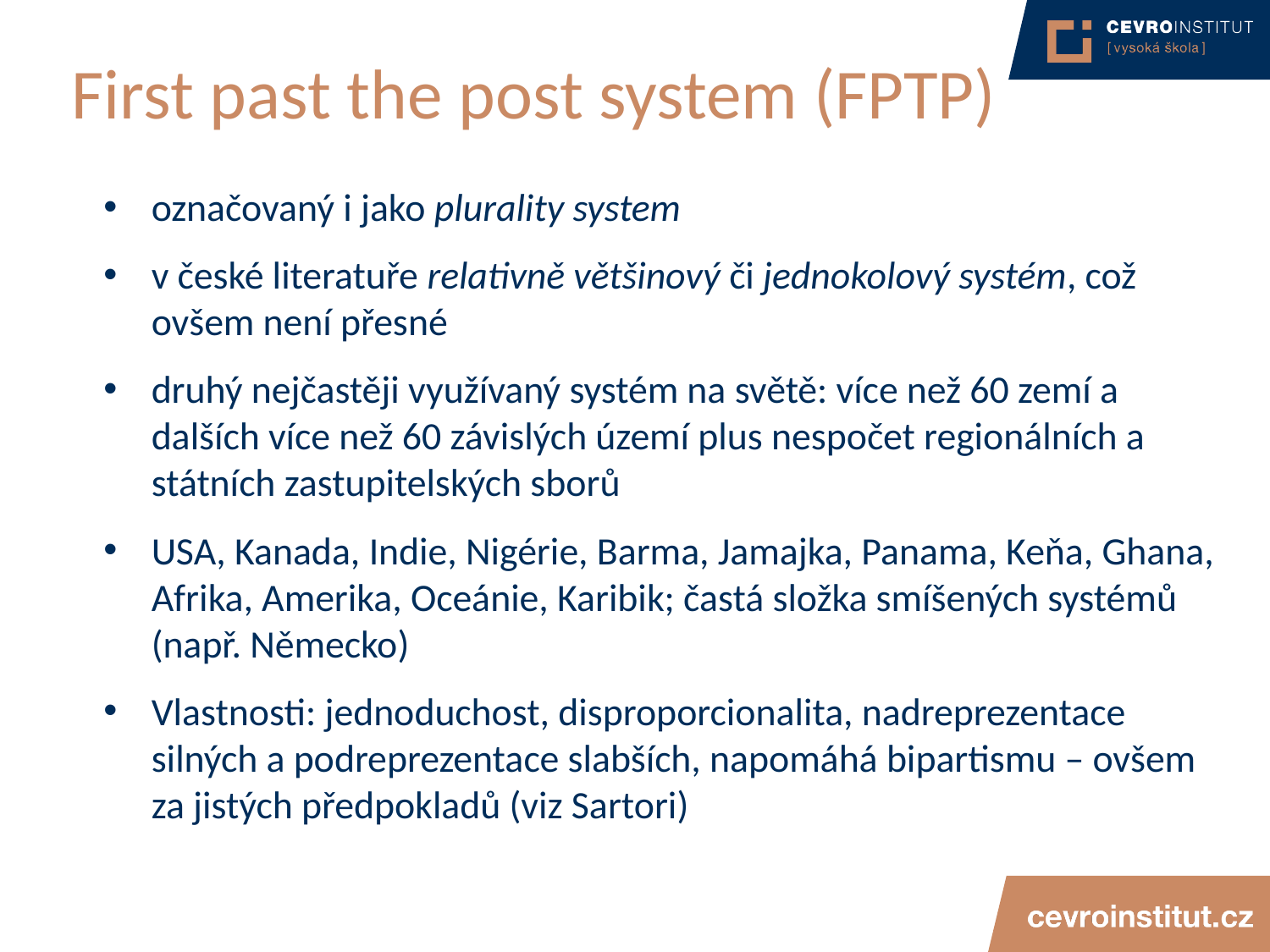

# First past the post system (FPTP)
označovaný i jako plurality system
v české literatuře relativně většinový či jednokolový systém, což ovšem není přesné
druhý nejčastěji využívaný systém na světě: více než 60 zemí a dalších více než 60 závislých území plus nespočet regionálních a státních zastupitelských sborů
USA, Kanada, Indie, Nigérie, Barma, Jamajka, Panama, Keňa, Ghana, Afrika, Amerika, Oceánie, Karibik; častá složka smíšených systémů (např. Německo)
Vlastnosti: jednoduchost, disproporcionalita, nadreprezentace silných a podreprezentace slabších, napomáhá bipartismu – ovšem za jistých předpokladů (viz Sartori)